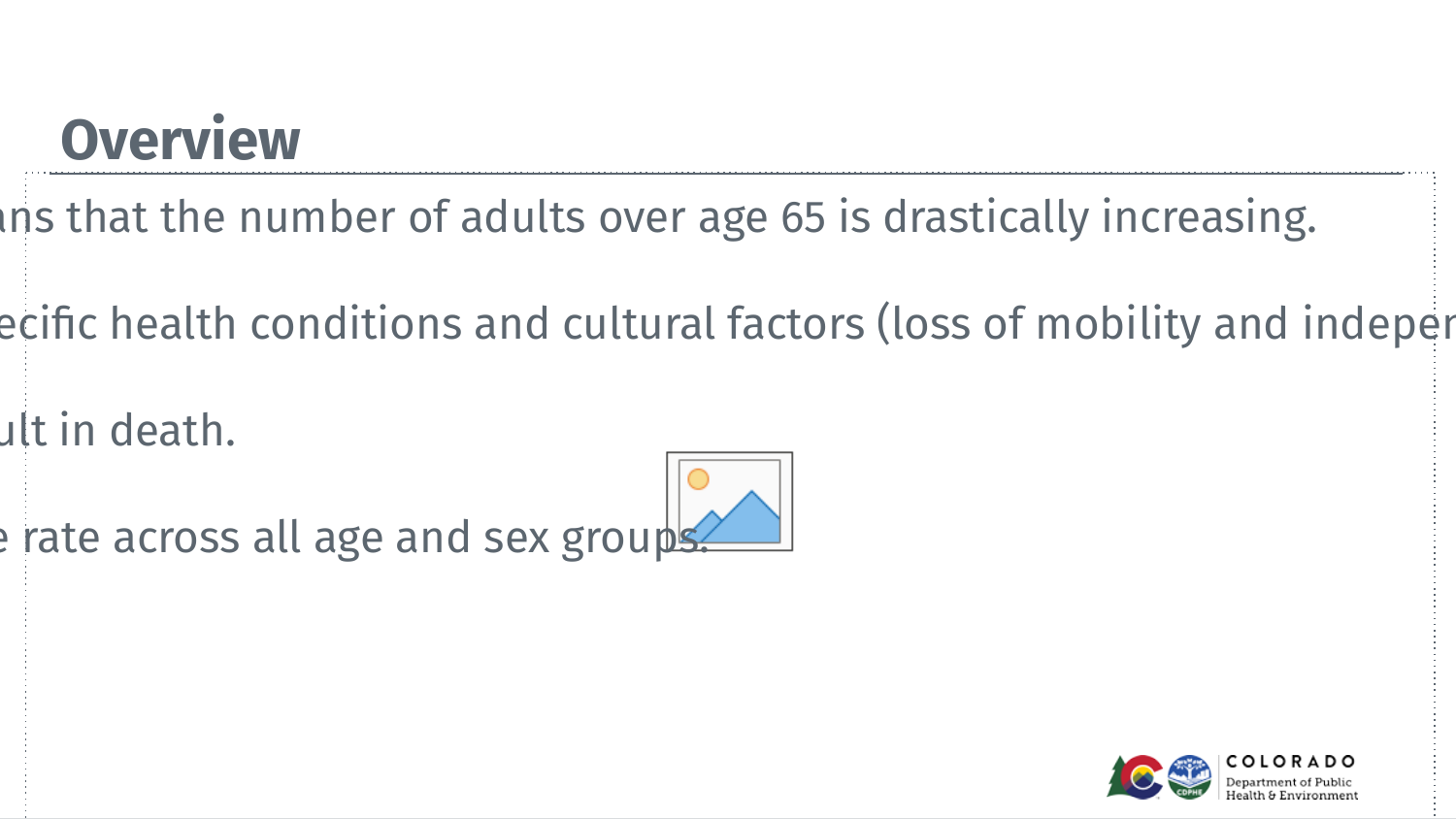

Overview
Colorado's aging population is fast-growing, which means that the number of adults over age 65 is drastically increasing.

Older adults are at increased risk for suicide due to specific health conditions and cultural factors (loss of mobility and independence, death of a spouse/loved one, social isolation).

Suicide attempts by older adults are more likely to result in death.

In Colorado, older adult males have the highest suicide rate across all age and sex groups.